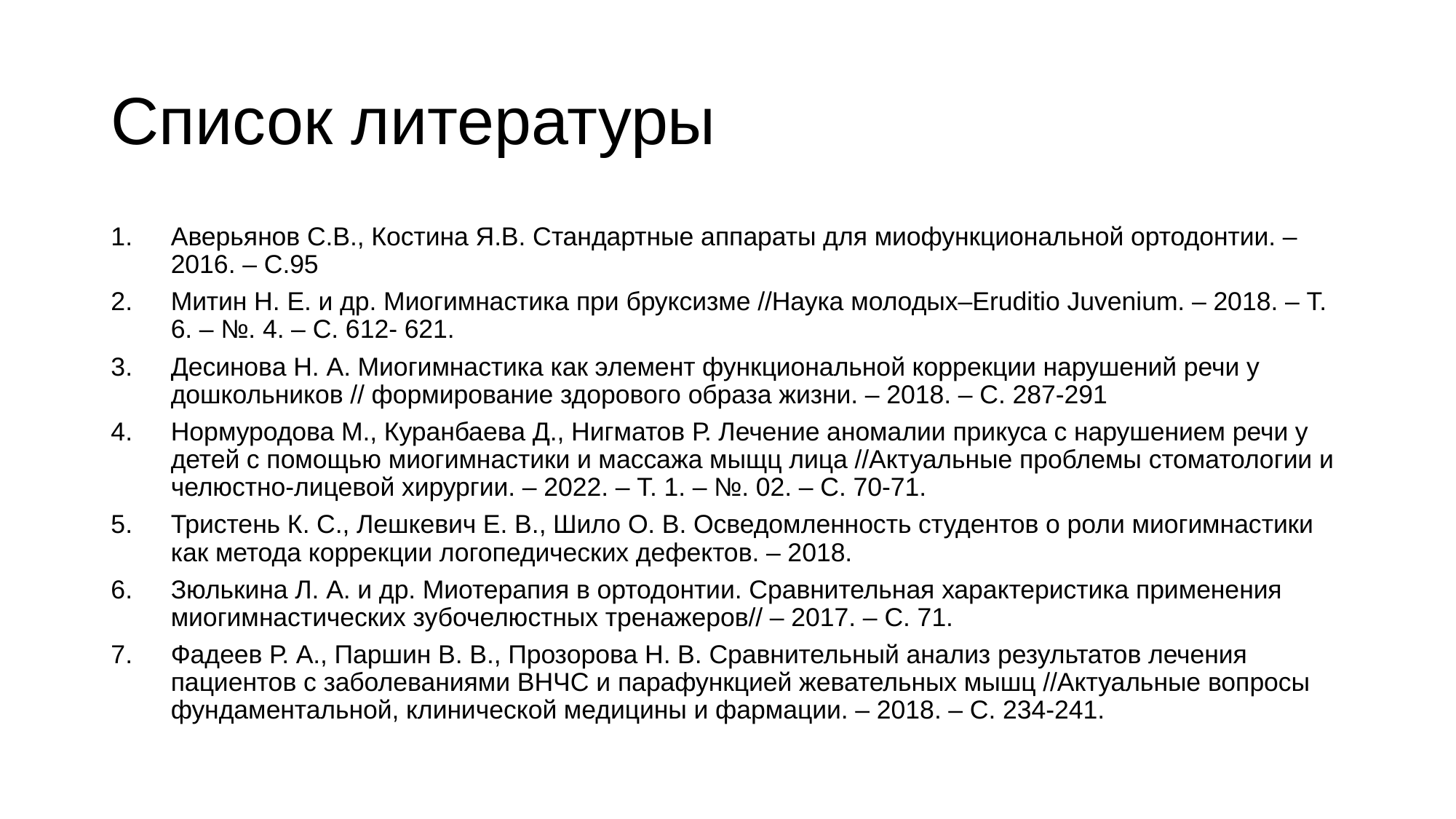

# Список литературы
Аверьянов С.В., Костина Я.В. Стандартные аппараты для миофункциональной ортодонтии. – 2016. – С.95
Митин Н. Е. и др. Миогимнастика при бруксизме //Наука молодых–Eruditio Juvenium. – 2018. – Т. 6. – №. 4. – С. 612- 621.
Десинова Н. А. Миогимнастика как элемент функциональной коррекции нарушений речи у дошкольников // формирование здорового образа жизни. – 2018. – С. 287-291
Нормуродова М., Куранбаева Д., Нигматов Р. Лечение аномалии прикуса с нарушением речи у детей с помощью миогимнастики и массажа мыщц лица //Актуальные проблемы стоматологии и челюстно-лицевой хирургии. – 2022. – Т. 1. – №. 02. – С. 70-71.
Тристень К. С., Лешкевич Е. В., Шило О. В. Осведомленность студентов о роли миогимнастики как метода коррекции логопедических дефектов. – 2018.
Зюлькина Л. А. и др. Миотерапия в ортодонтии. Сравнительная характеристика применения миогимнастических зубочелюстных тренажеров// – 2017. – С. 71.
Фадеев Р. А., Паршин В. В., Прозорова Н. В. Сравнительный анализ результатов лечения пациентов с заболеваниями ВНЧС и парафункцией жевательных мышц //Актуальные вопросы фундаментальной, клинической медицины и фармации. – 2018. – С. 234-241.